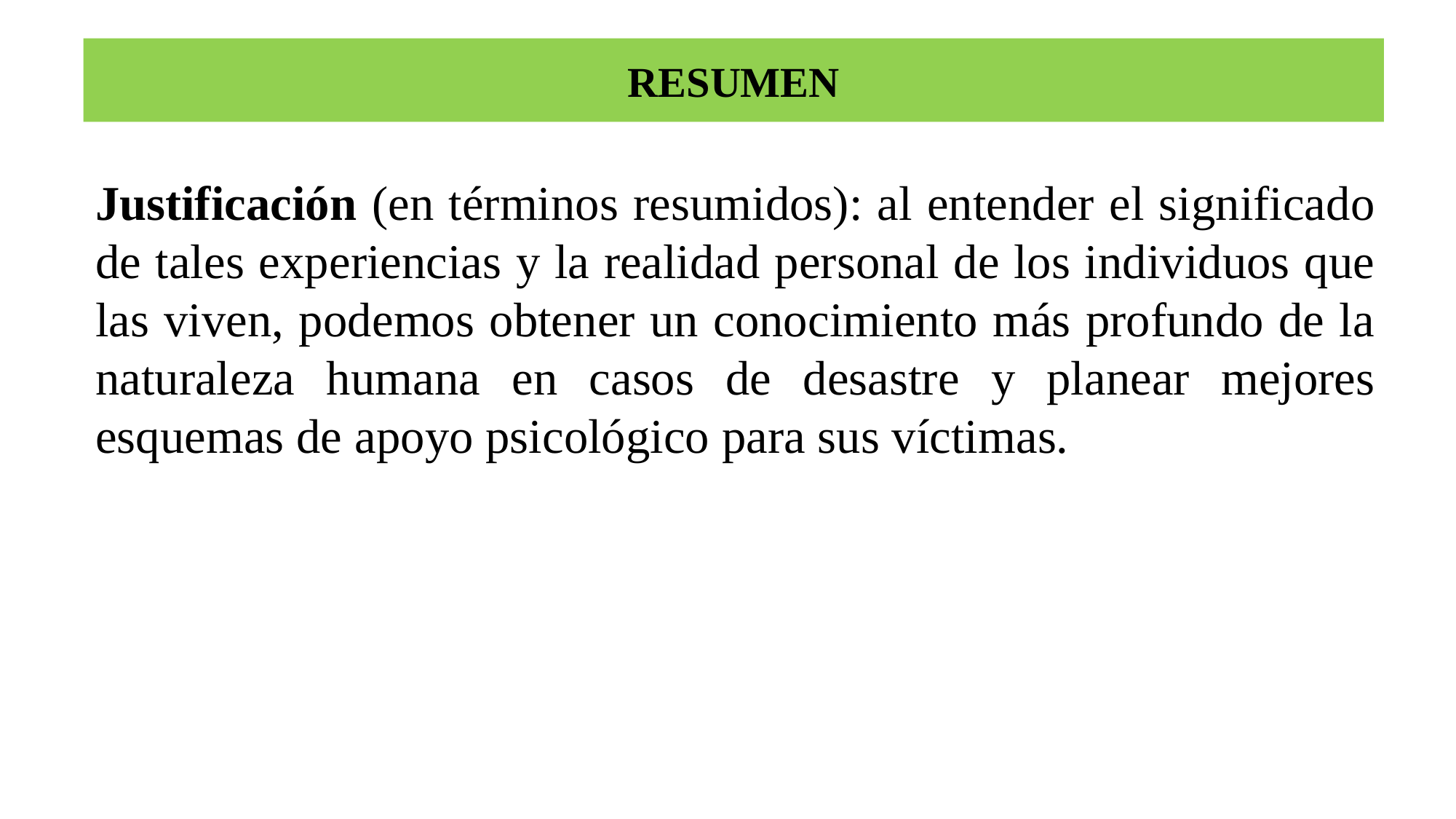

# RESUMEN
Justificación (en términos resumidos): al entender el significado de tales experiencias y la realidad personal de los individuos que las viven, podemos obtener un conocimiento más profundo de la naturaleza humana en casos de desastre y planear mejores esquemas de apoyo psicológico para sus víctimas.